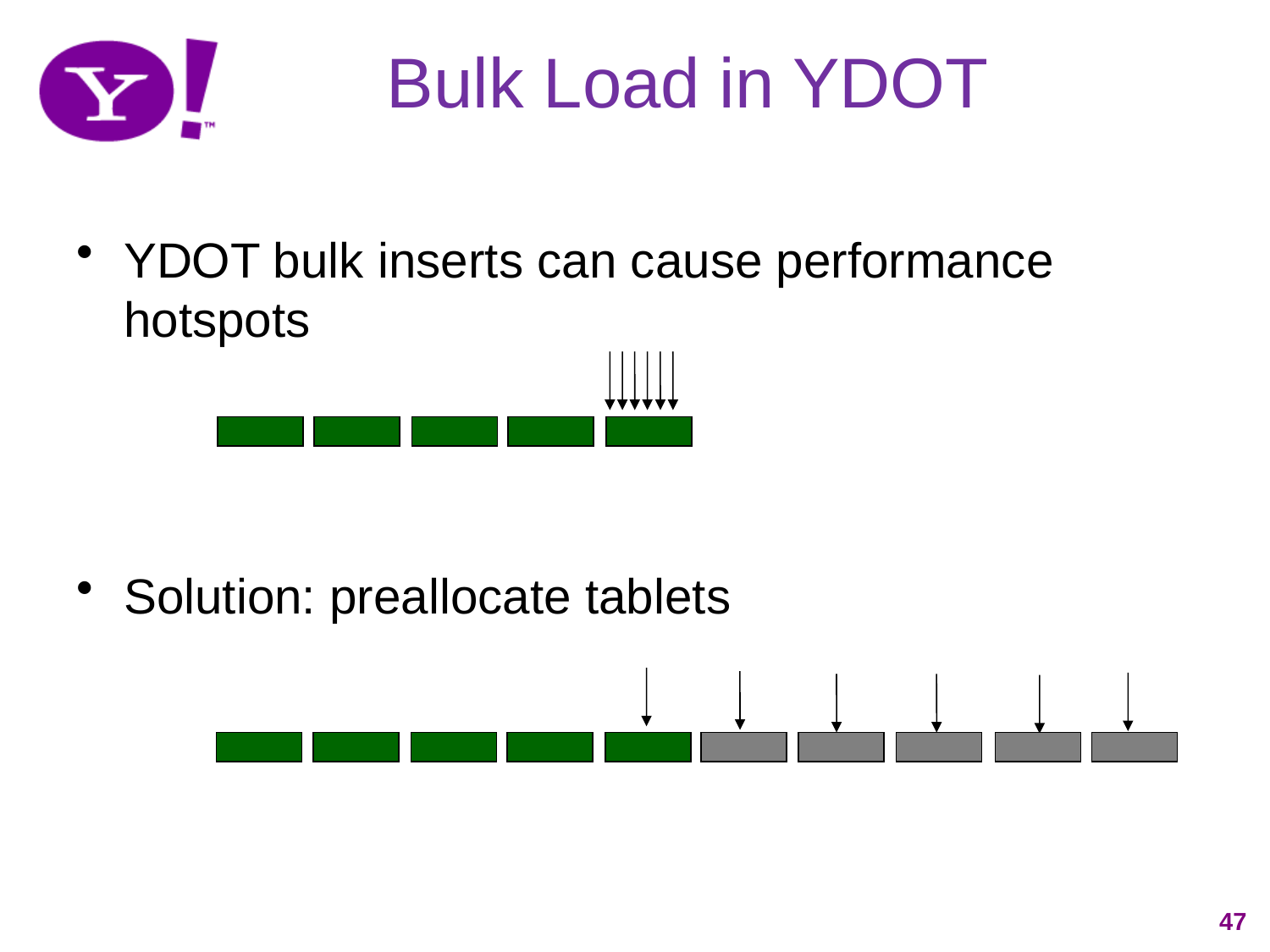

# Bulk Load in YDOT
YDOT bulk inserts can cause performance hotspots

Solution: preallocate tablets